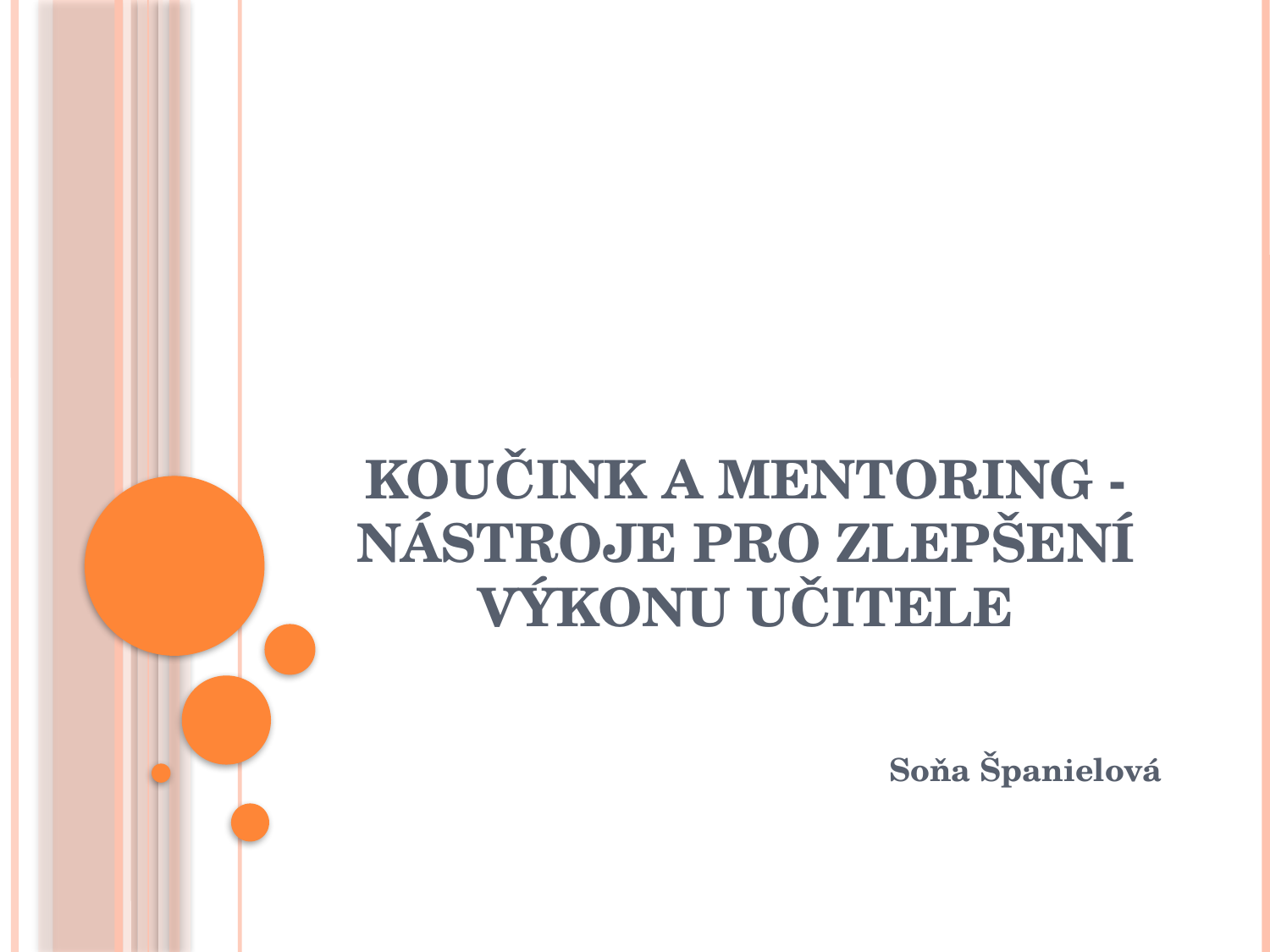

# Koučink a mentoring - nástroje pro zlepšení výkonu učitele

Soňa Španielová